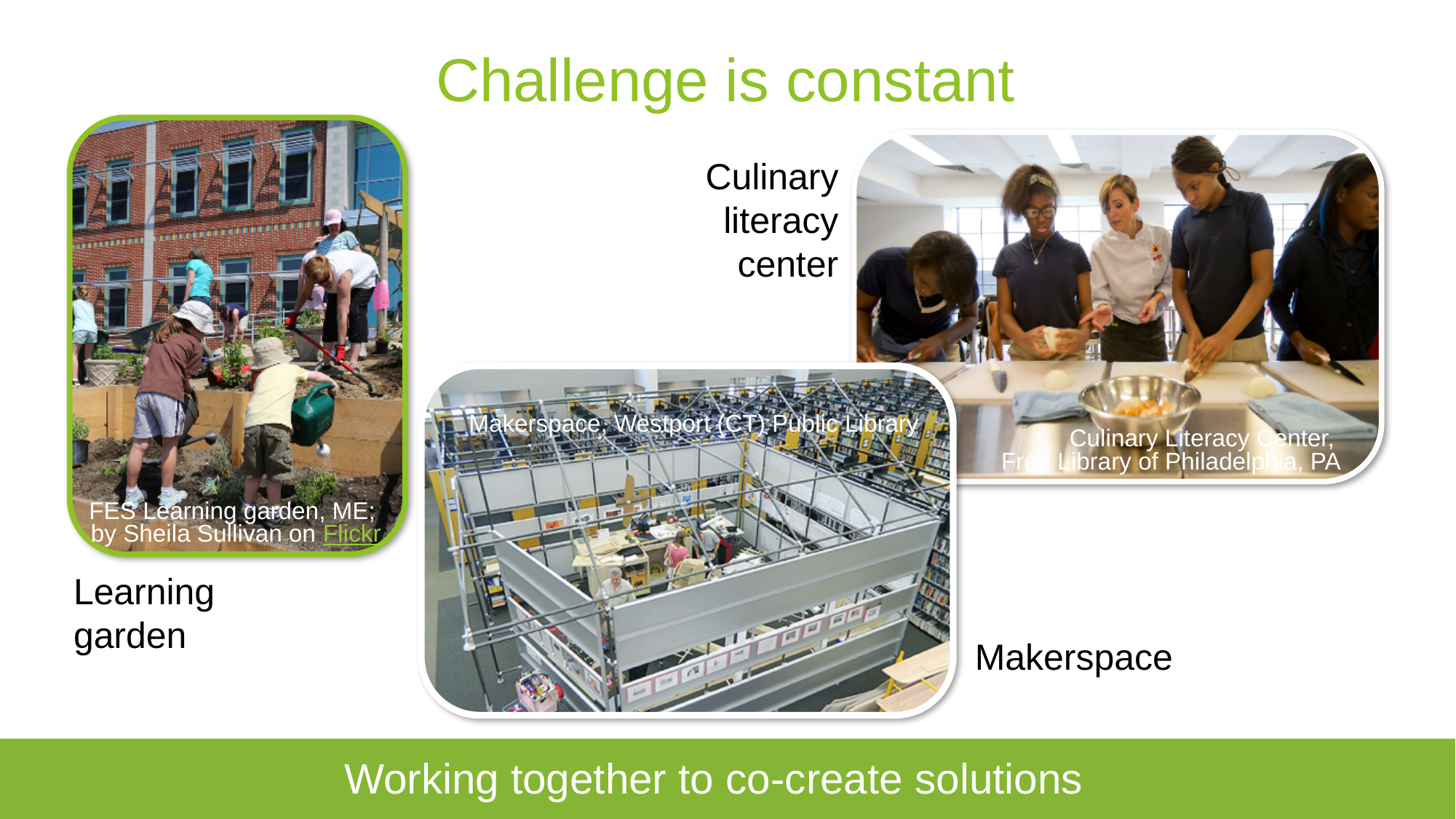

Challenge is constant

Culinary literacy center

Makerspace, Westport (CT) Public Library
Culinary Literacy Center,
Free Library of Philadelphia, PA
FES Learning garden, ME;
by Sheila Sullivan on Flickr
Learning garden
Makerspace
Working together to co-create solutions